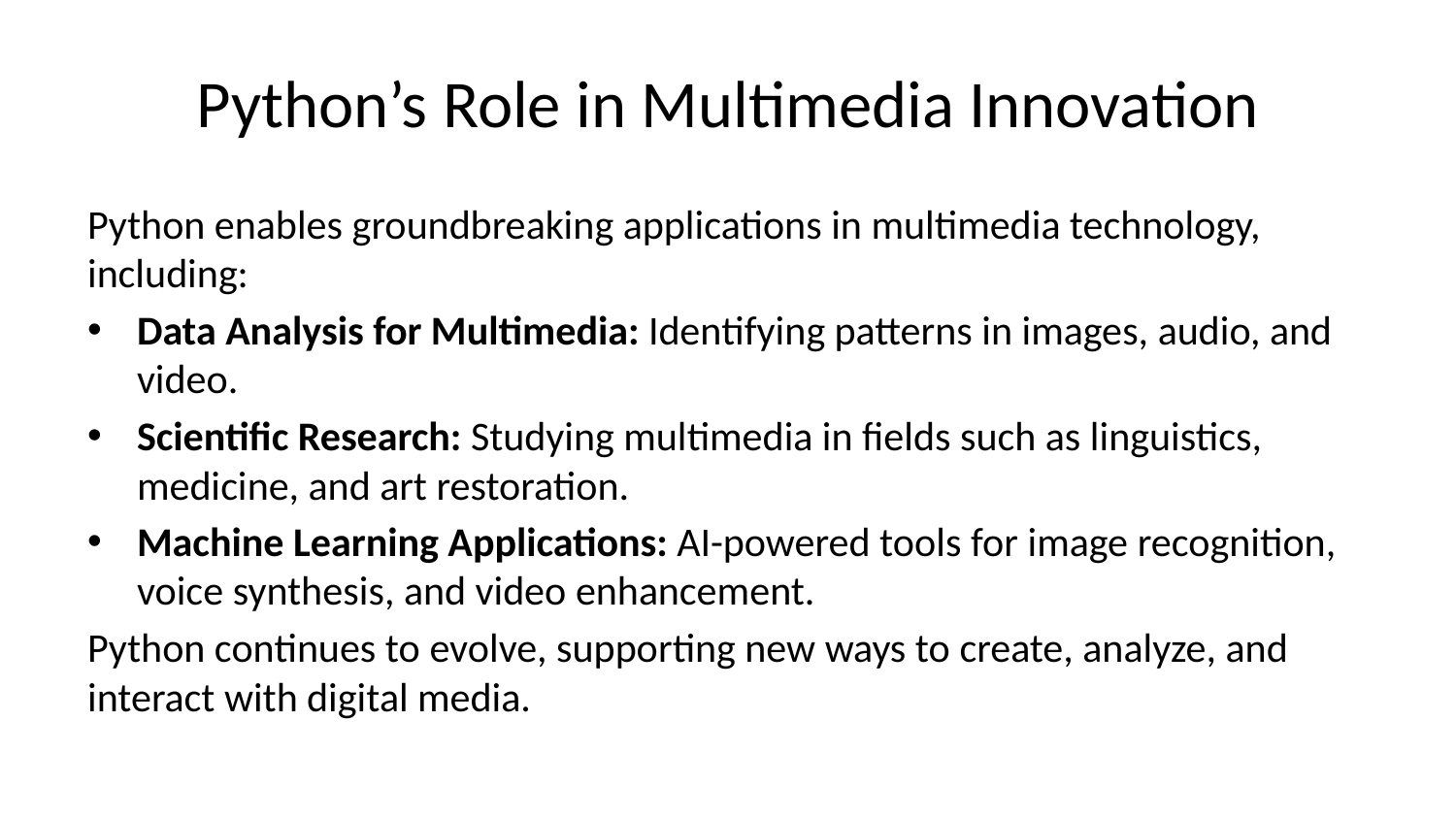

# Python’s Role in Multimedia Innovation
Python enables groundbreaking applications in multimedia technology, including:
Data Analysis for Multimedia: Identifying patterns in images, audio, and video.
Scientific Research: Studying multimedia in fields such as linguistics, medicine, and art restoration.
Machine Learning Applications: AI-powered tools for image recognition, voice synthesis, and video enhancement.
Python continues to evolve, supporting new ways to create, analyze, and interact with digital media.